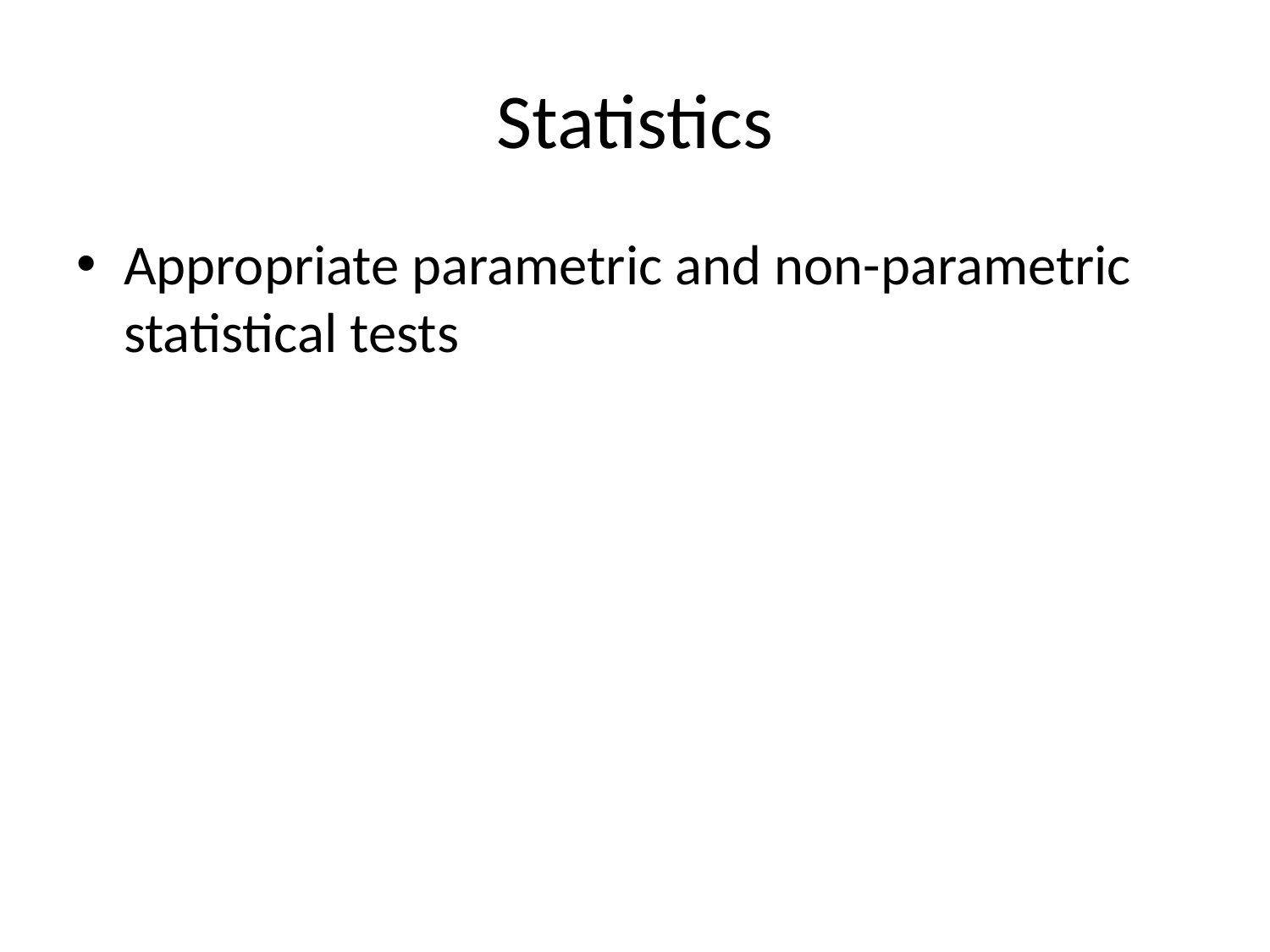

# Statistics
Appropriate parametric and non-parametric statistical tests